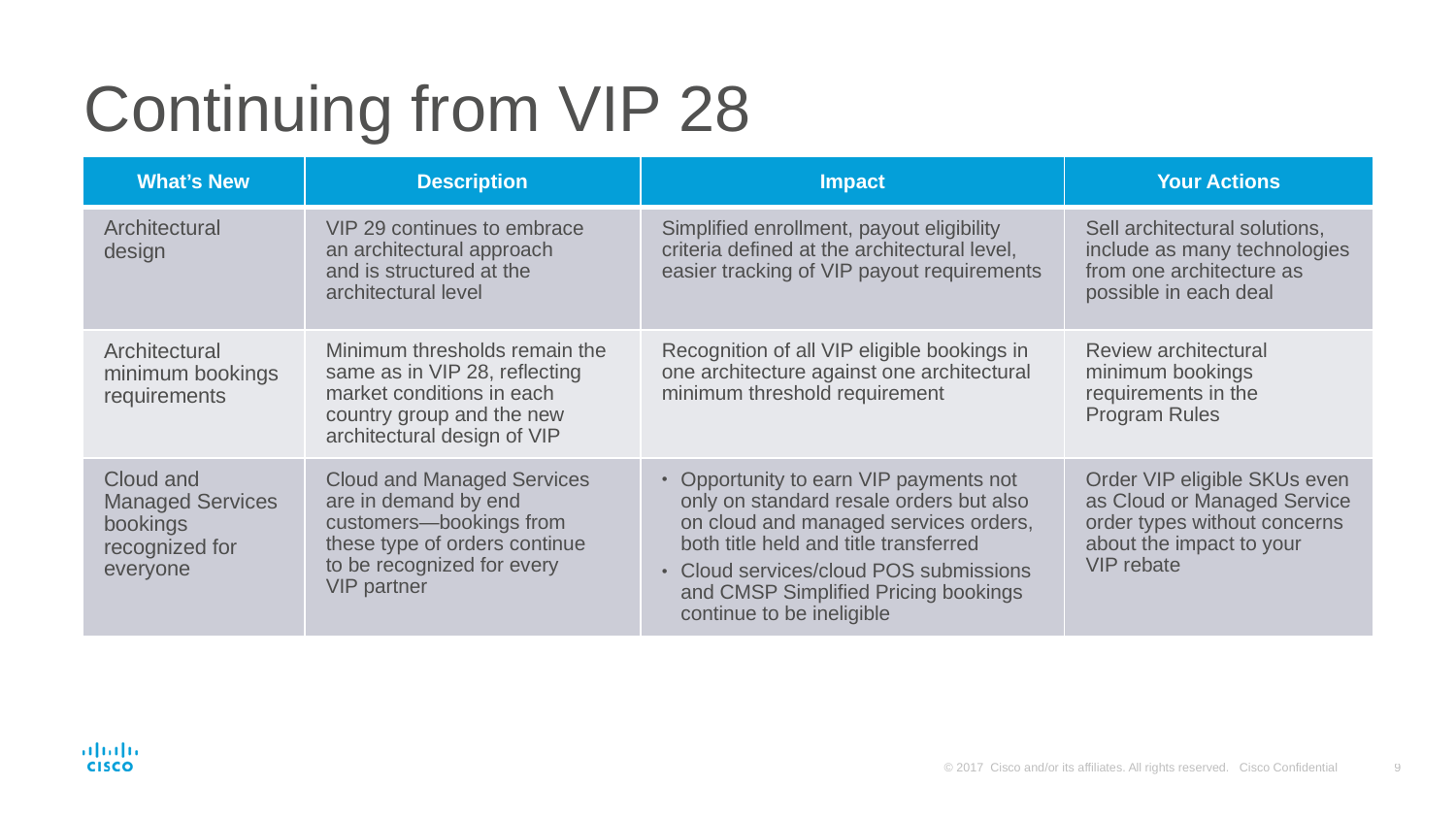

# Continuing from VIP 28
| What’s New | Description | Impact | Your Actions |
| --- | --- | --- | --- |
| Architectural design | VIP 29 continues to embrace an architectural approach and is structured at the architectural level | Simplified enrollment, payout eligibility criteria defined at the architectural level, easier tracking of VIP payout requirements | Sell architectural solutions, include as many technologies from one architecture as possible in each deal |
| Architectural minimum bookings requirements | Minimum thresholds remain the same as in VIP 28, reflecting market conditions in each country group and the new architectural design of VIP | Recognition of all VIP eligible bookings in one architecture against one architectural minimum threshold requirement | Review architectural minimum bookings requirements in the Program Rules |
| Cloud and Managed Services bookings recognized for everyone | Cloud and Managed Services are in demand by end customers—bookings from these type of orders continue to be recognized for every VIP partner | Opportunity to earn VIP payments not only on standard resale orders but also on cloud and managed services orders, both title held and title transferred Cloud services/cloud POS submissions and CMSP Simplified Pricing bookings continue to be ineligible | Order VIP eligible SKUs even as Cloud or Managed Service order types without concerns about the impact to your VIP rebate |